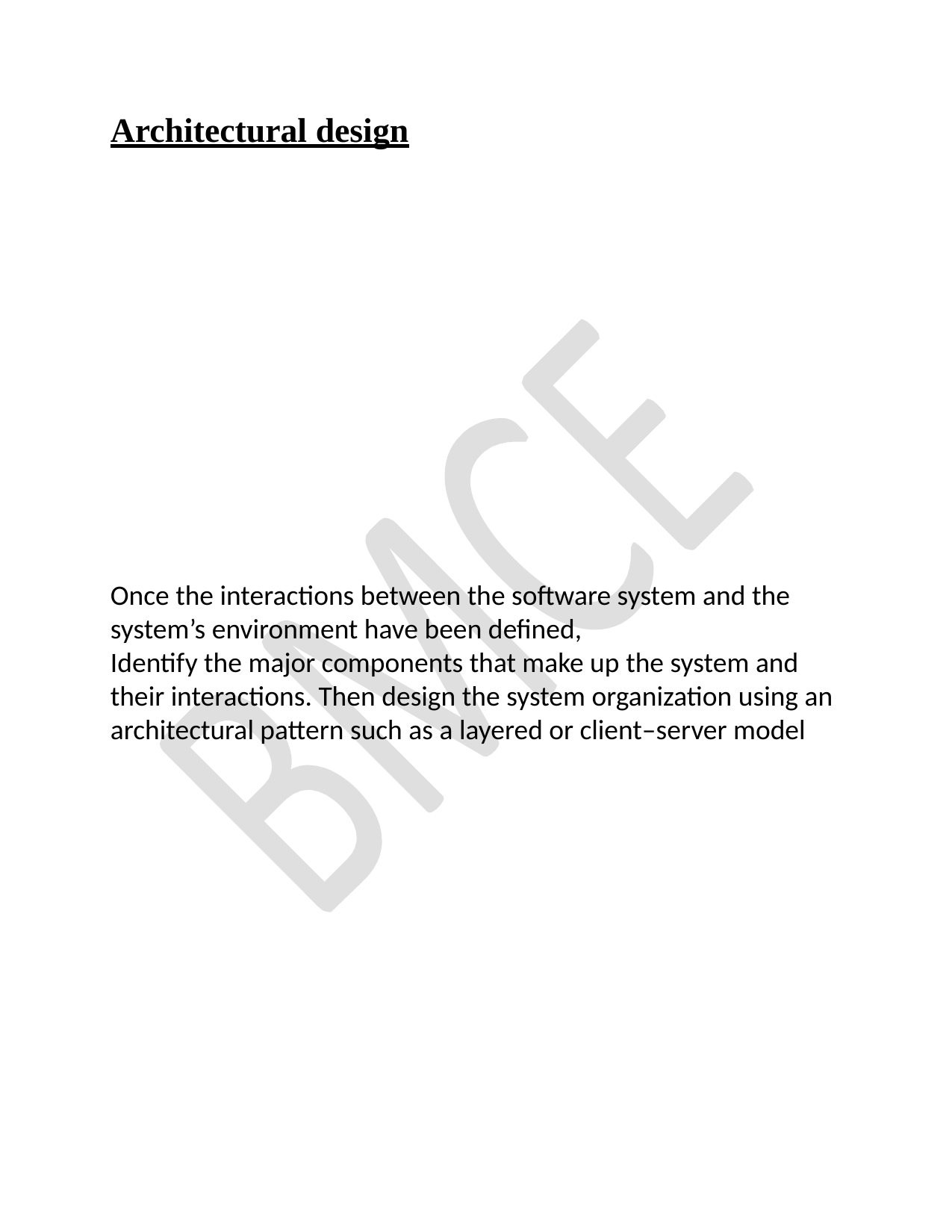

# Architectural design
Once the interactions between the software system and the system’s environment have been defined,
Identify the major components that make up the system and their interactions. Then design the system organization using an architectural pattern such as a layered or client–server model